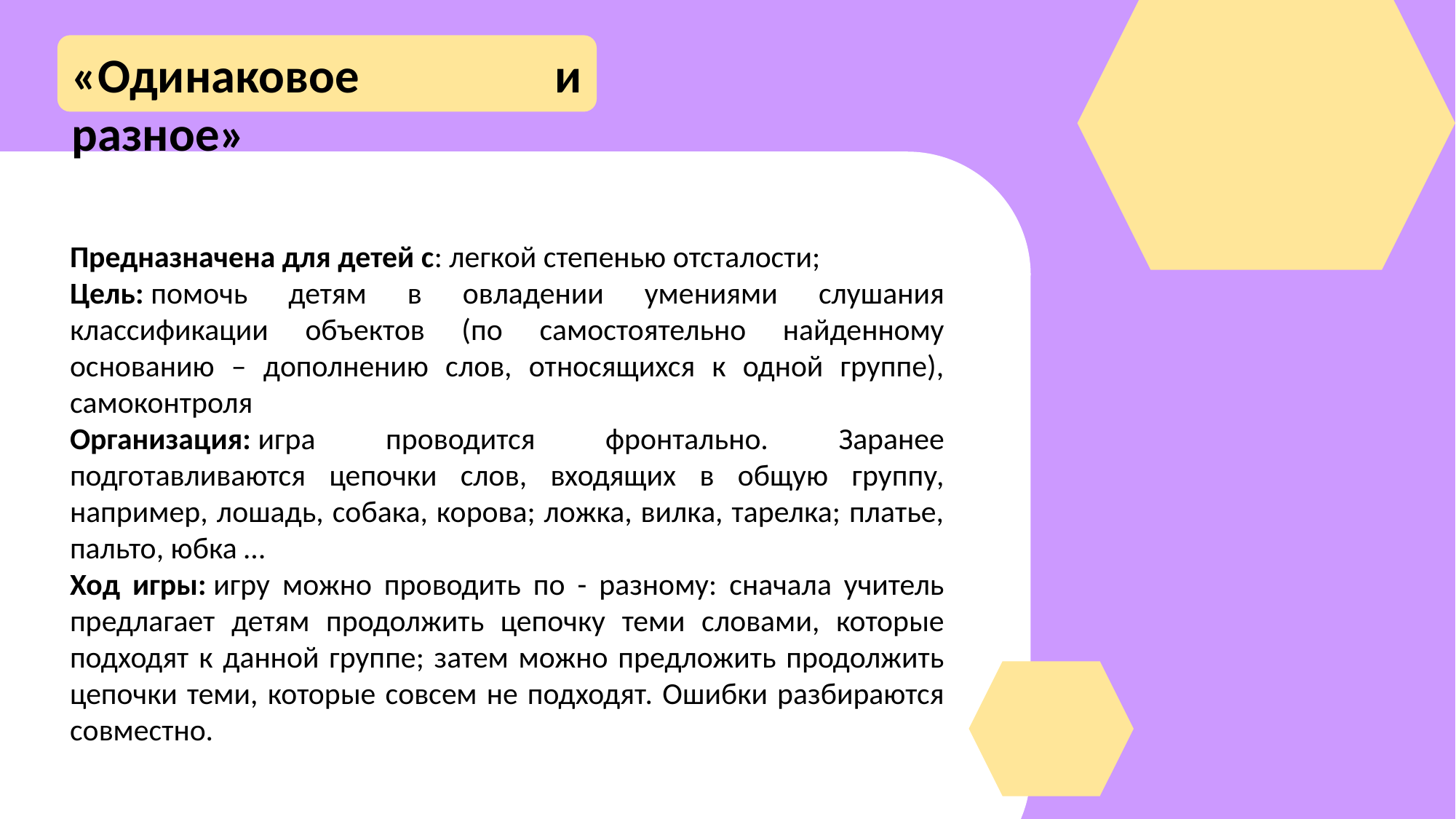

«Одинаковое и разное»
Предназначена для детей с: легкой степенью отсталости;
Цель: помочь детям в овладении умениями слушания классификации объектов (по самостоятельно найденному основанию – дополнению слов, относящихся к одной группе), самоконтроля
Организация: игра проводится фронтально. Заранее подготавливаются цепочки слов, входящих в общую группу, например, лошадь, собака, корова; ложка, вилка, тарелка; платье, пальто, юбка …
Ход игры: игру можно проводить по - разному: сначала учитель предлагает детям продолжить цепочку теми словами, которые подходят к данной группе; затем можно предложить продолжить цепочки теми, которые совсем не подходят. Ошибки разбираются совместно.